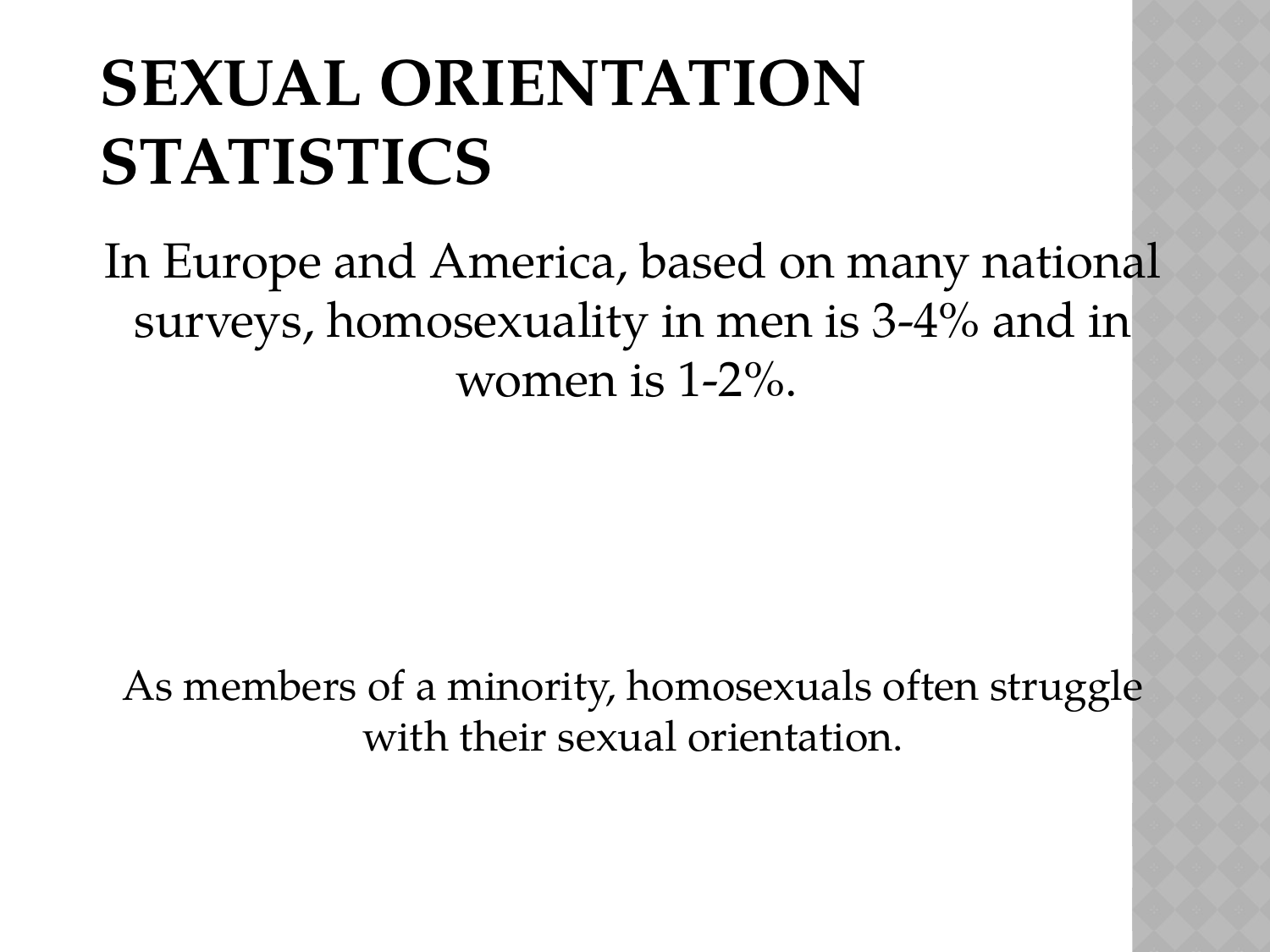

# Sexual Orientation Statistics
In Europe and America, based on many national surveys, homosexuality in men is 3-4% and in women is 1-2%.
As members of a minority, homosexuals often struggle with their sexual orientation.